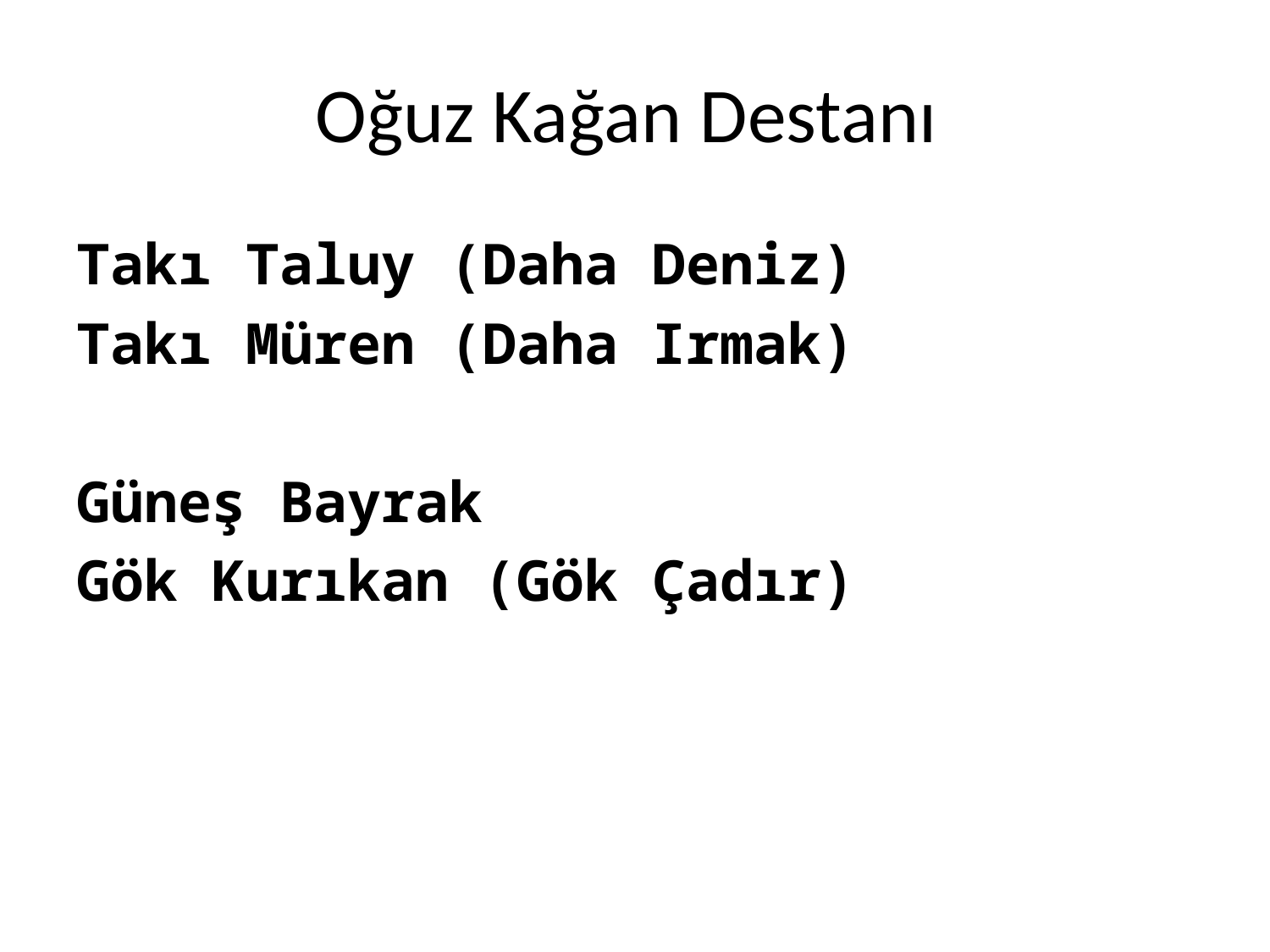

# Oğuz Kağan Destanı
Takı Taluy (Daha Deniz)
Takı Müren (Daha Irmak)

Güneş Bayrak
Gök Kurıkan (Gök Çadır)